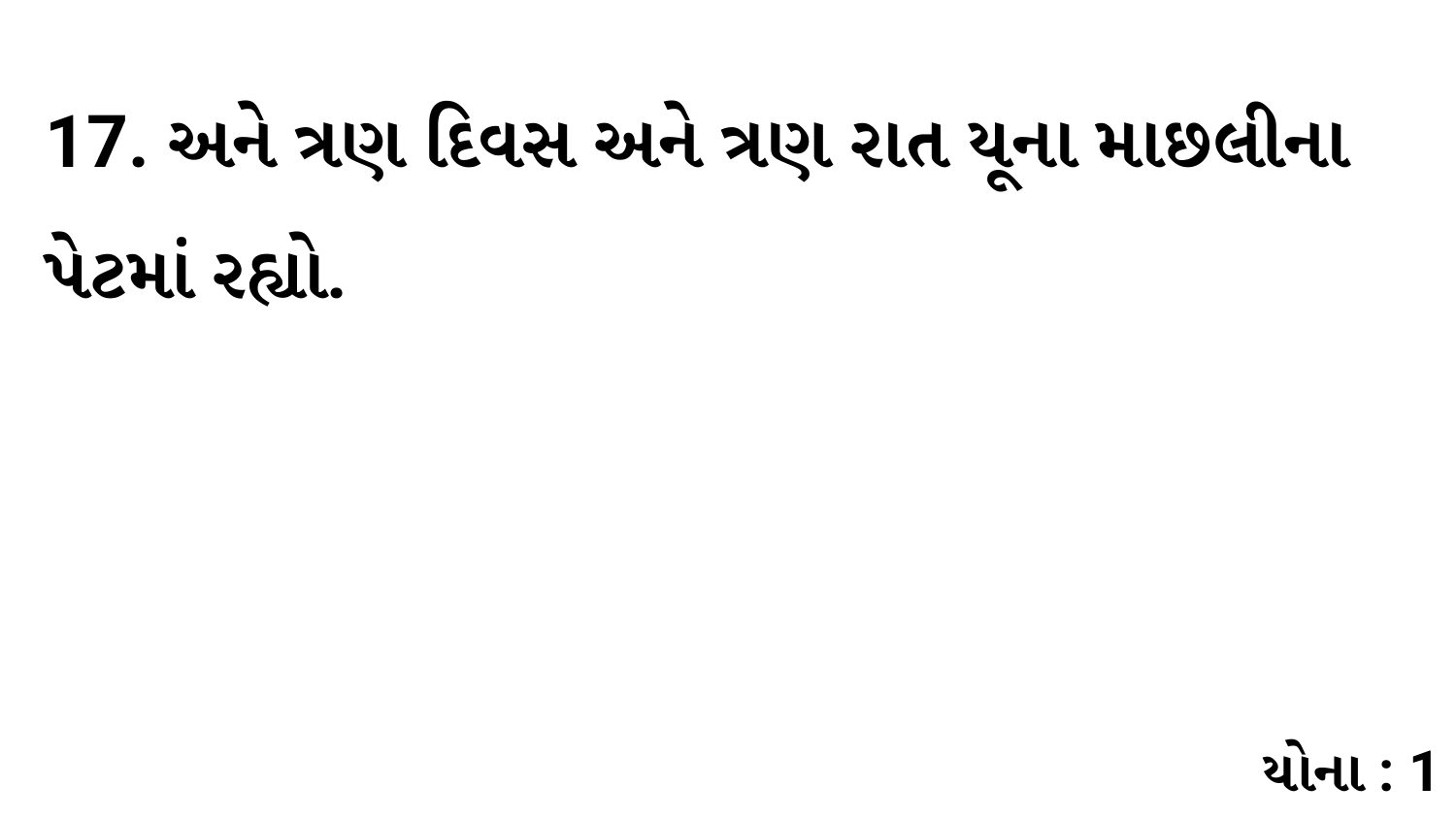

17. અને ત્રણ દિવસ અને ત્રણ રાત યૂના માછલીના પેટમાં રહ્યો.
યોના : 1